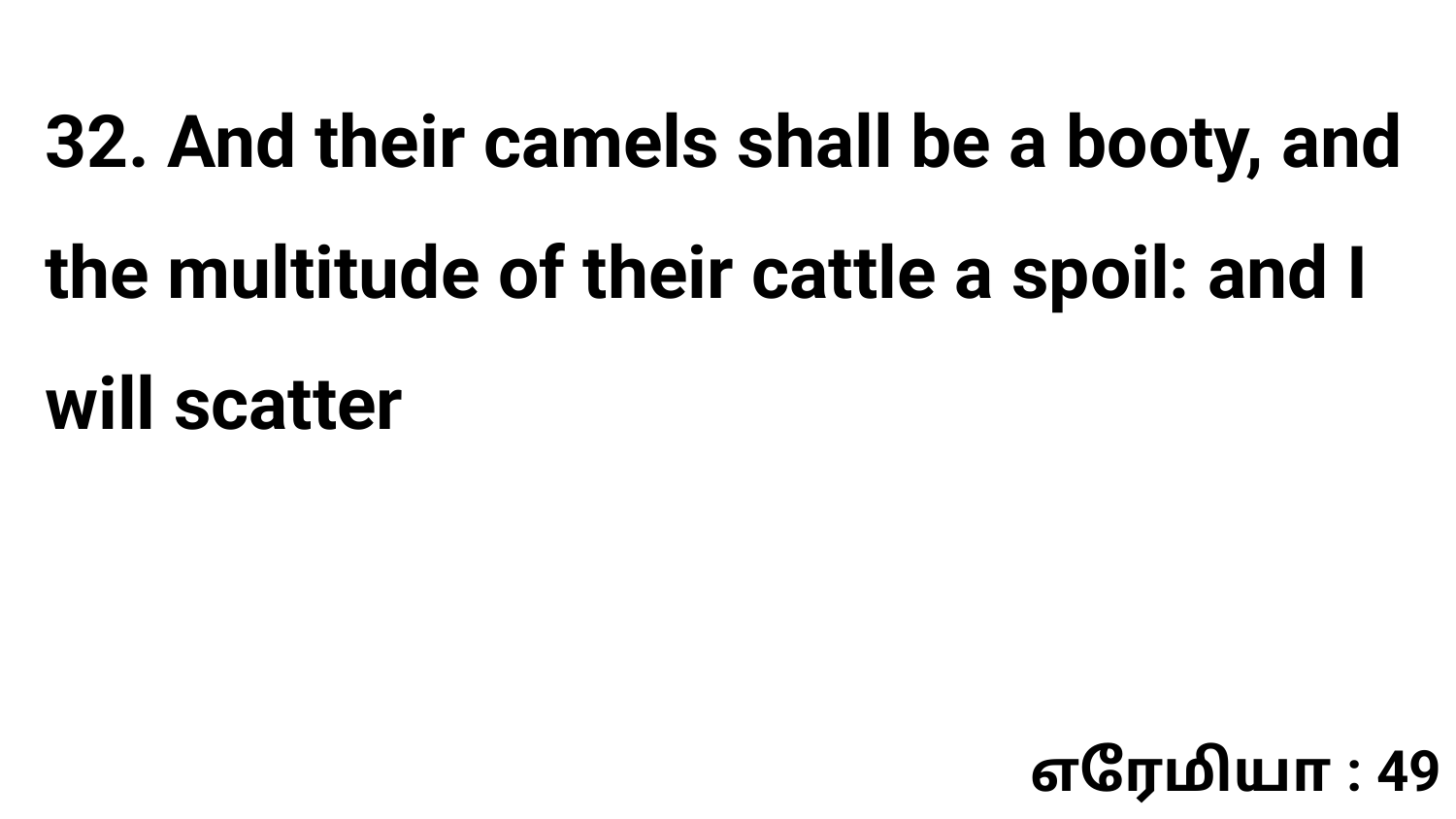

32. And their camels shall be a booty, and the multitude of their cattle a spoil: and I will scatter
எரேமியா : 49